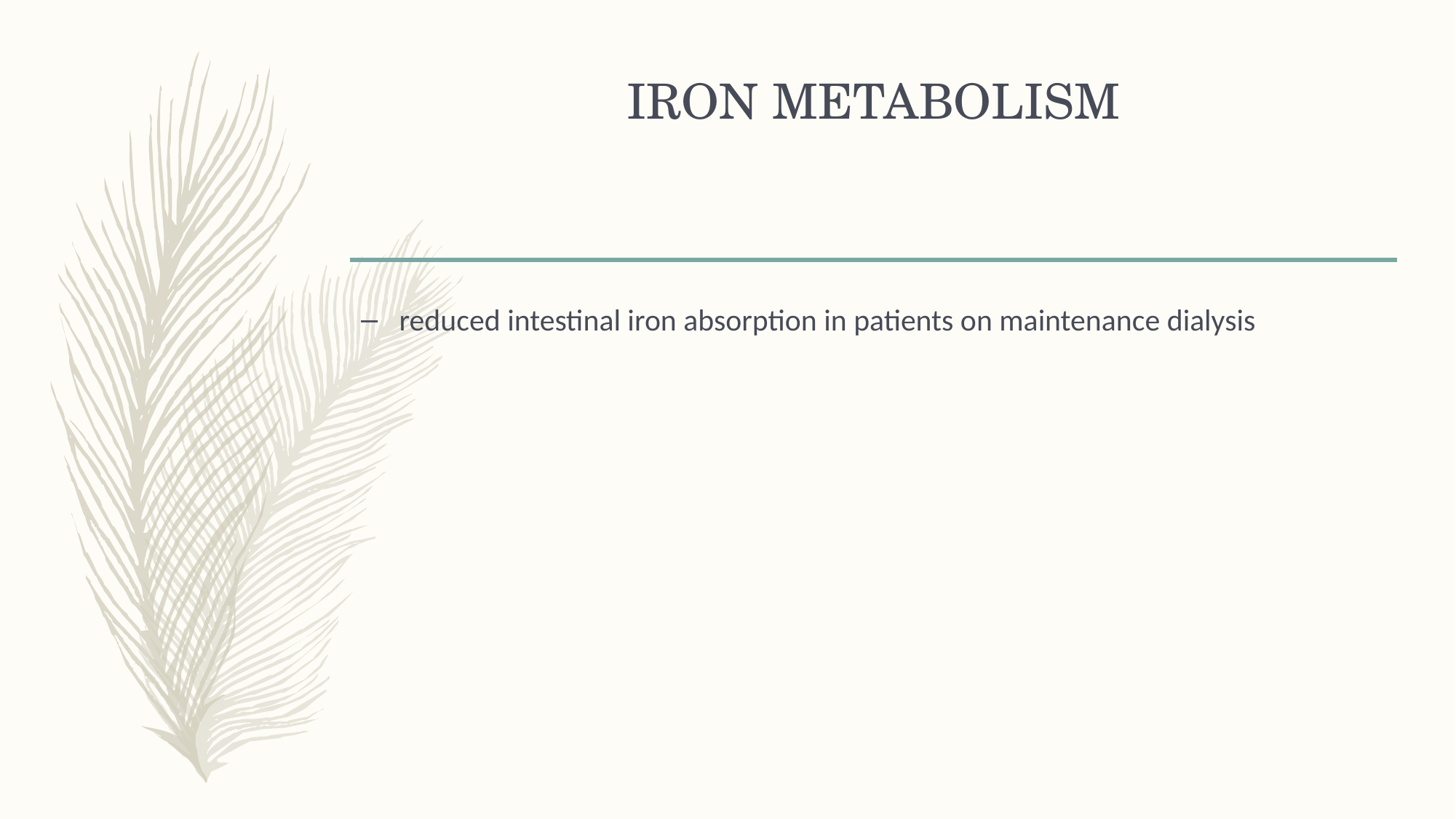

# IRON METABOLISM
reduced intestinal iron absorption in patients on maintenance dialysis